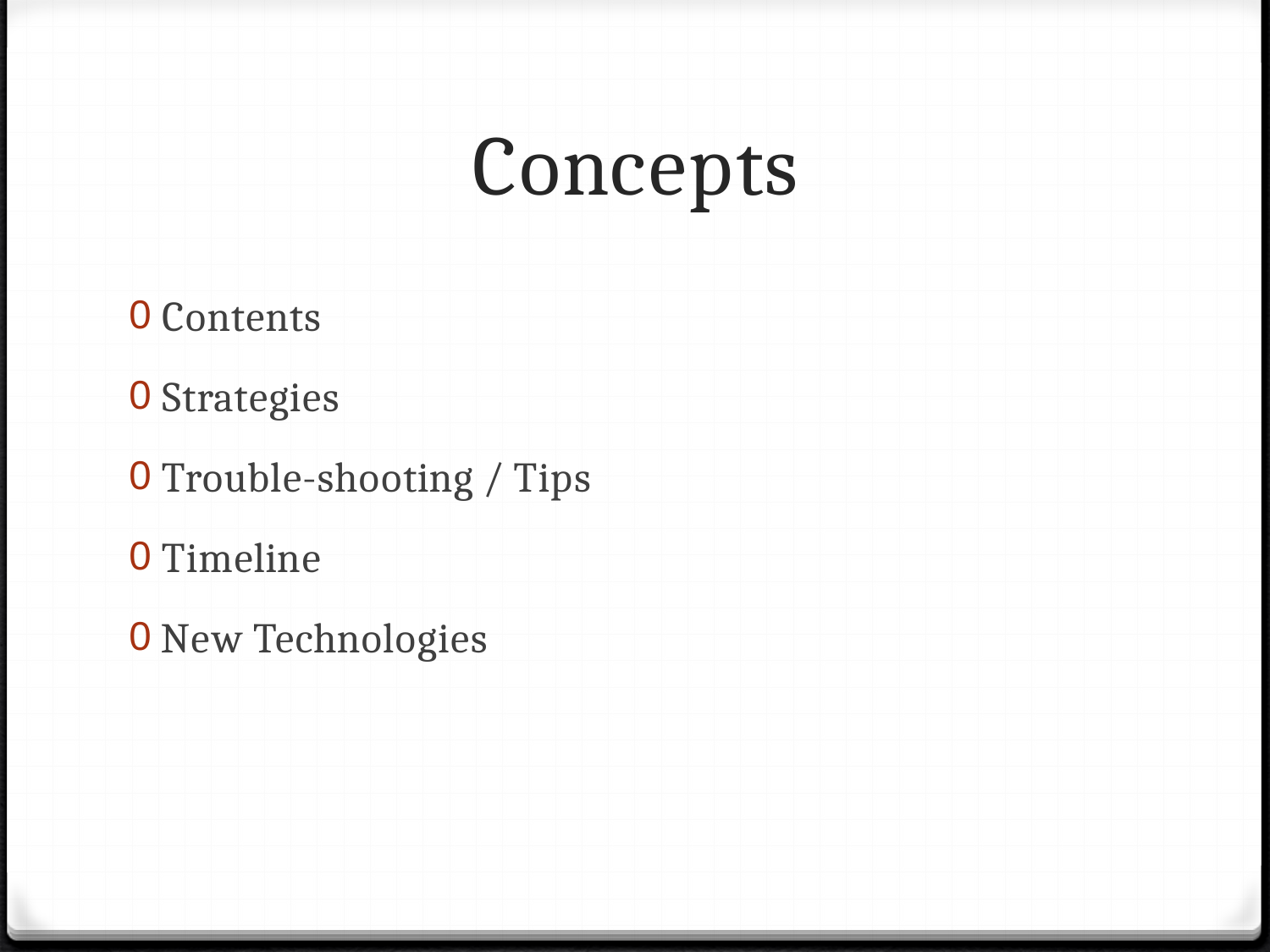

# Concepts
Contents
Strategies
Trouble-shooting / Tips
Timeline
New Technologies